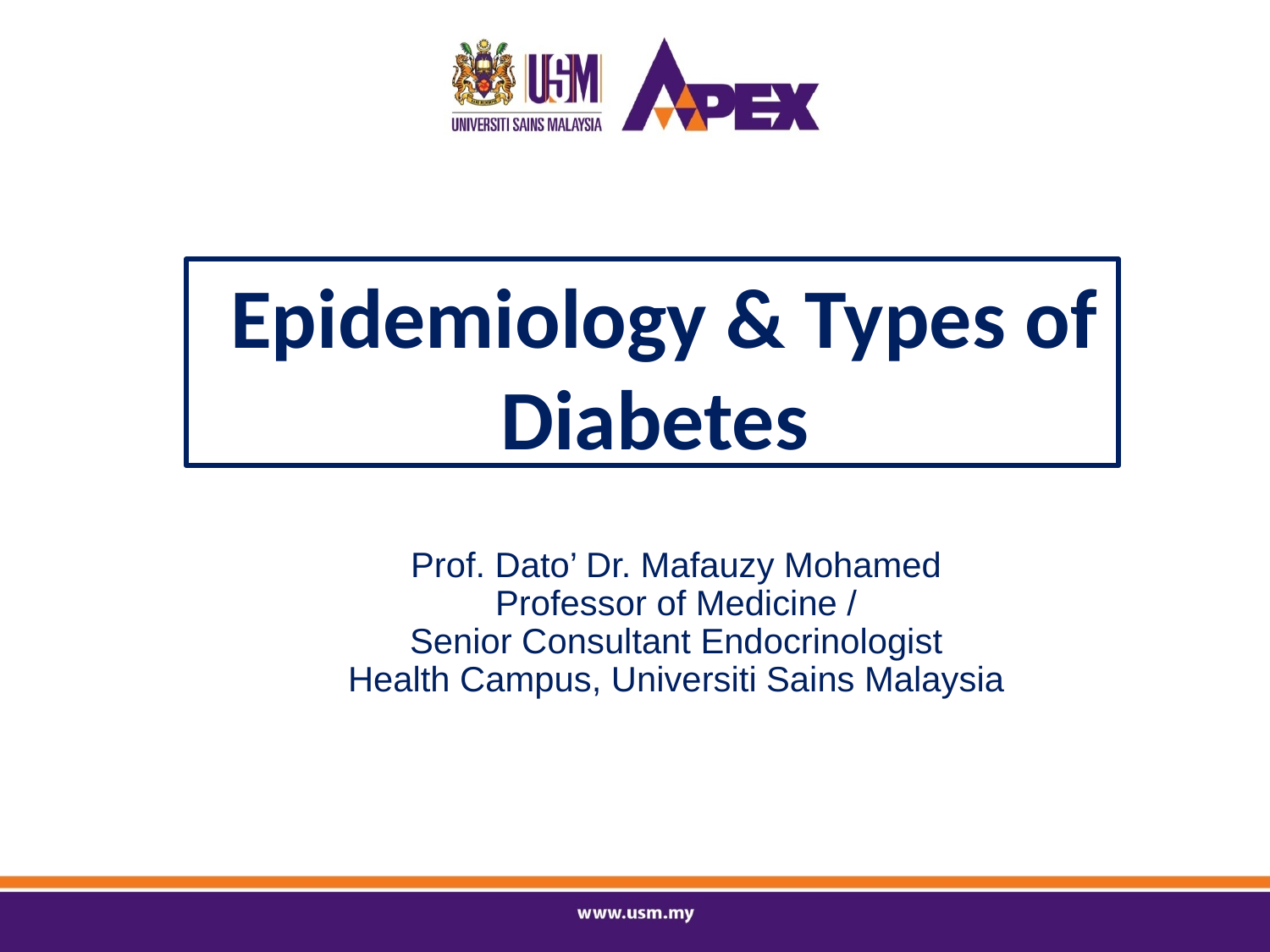

#
 Epidemiology & Types of Diabetes
Prof. Dato’ Dr. Mafauzy Mohamed
Professor of Medicine /
Senior Consultant Endocrinologist
Health Campus, Universiti Sains Malaysia